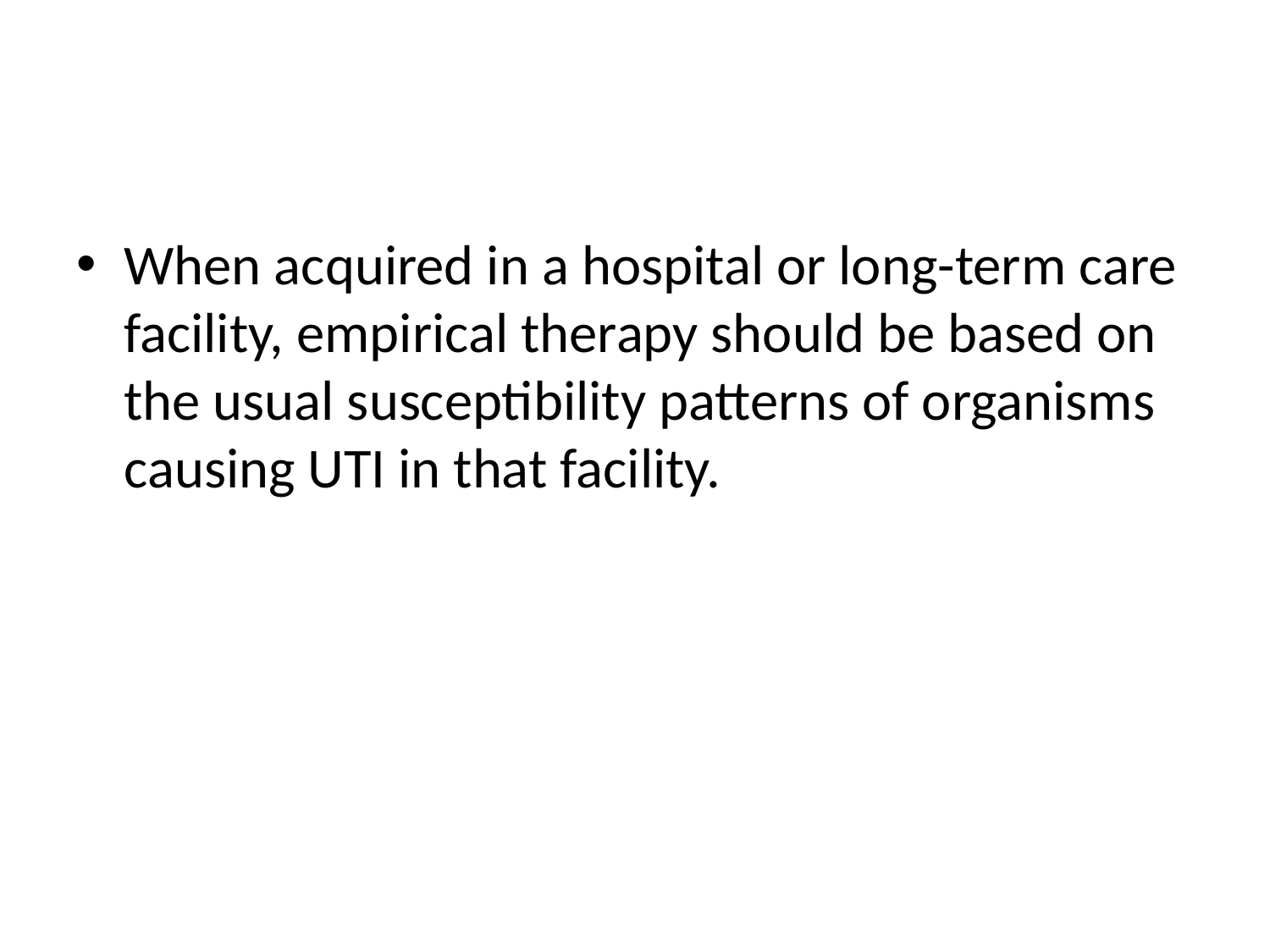

#
When acquired in a hospital or long-term care facility, empirical therapy should be based on the usual susceptibility patterns of organisms causing UTI in that facility.